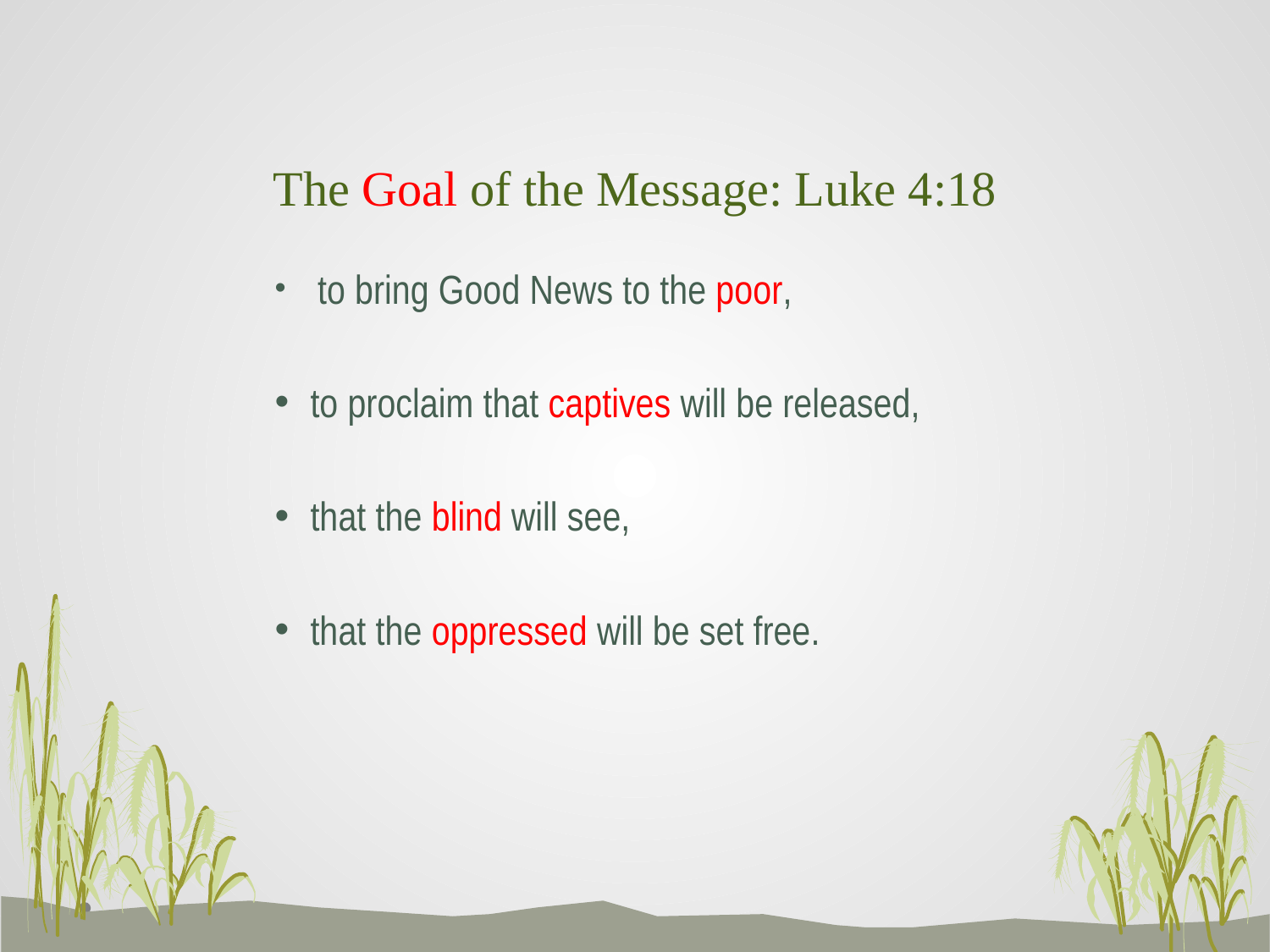

# The Goal of the Message: Luke 4:18
 to bring Good News to the poor,

to proclaim that captives will be released,

that the blind will see,

that the oppressed will be set free.